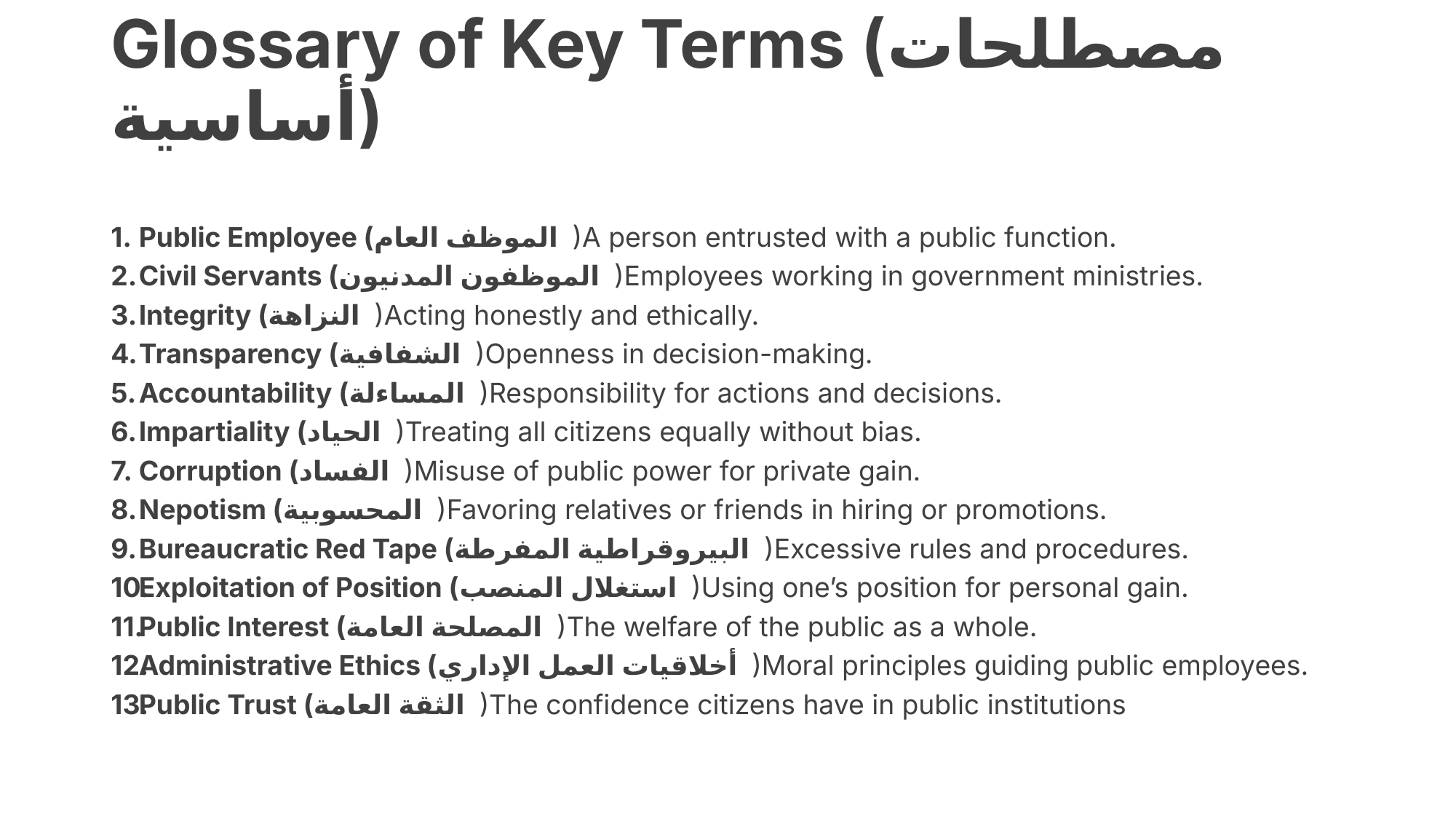

# Glossary of Key Terms (مصطلحات أساسية)
Public Employee (الموظف العام  )A person entrusted with a public function.
Civil Servants (الموظفون المدنيون  )Employees working in government ministries.
Integrity (النزاهة  )Acting honestly and ethically.
Transparency (الشفافية  )Openness in decision-making.
Accountability (المساءلة  )Responsibility for actions and decisions.
Impartiality (الحياد  )Treating all citizens equally without bias.
Corruption (الفساد  )Misuse of public power for private gain.
Nepotism (المحسوبية  )Favoring relatives or friends in hiring or promotions.
Bureaucratic Red Tape (البيروقراطية المفرطة  )Excessive rules and procedures.
Exploitation of Position (استغلال المنصب  )Using one’s position for personal gain.
Public Interest (المصلحة العامة  )The welfare of the public as a whole.
Administrative Ethics (أخلاقيات العمل الإداري  )Moral principles guiding public employees.
Public Trust (الثقة العامة  )The confidence citizens have in public institutions